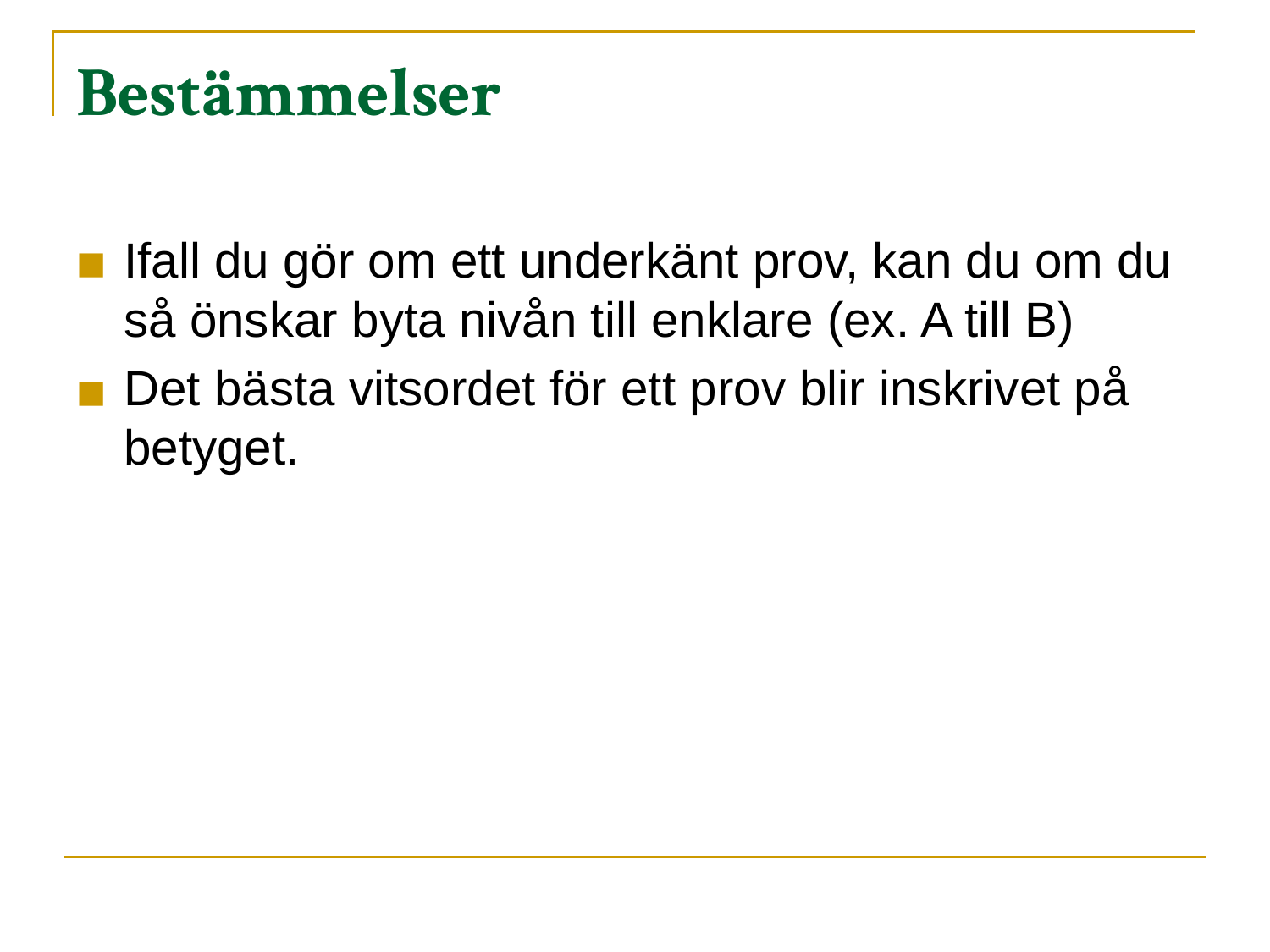

# Bestämmelser
Ifall du gör om ett underkänt prov, kan du om du så önskar byta nivån till enklare (ex. A till B)
Det bästa vitsordet för ett prov blir inskrivet på betyget.